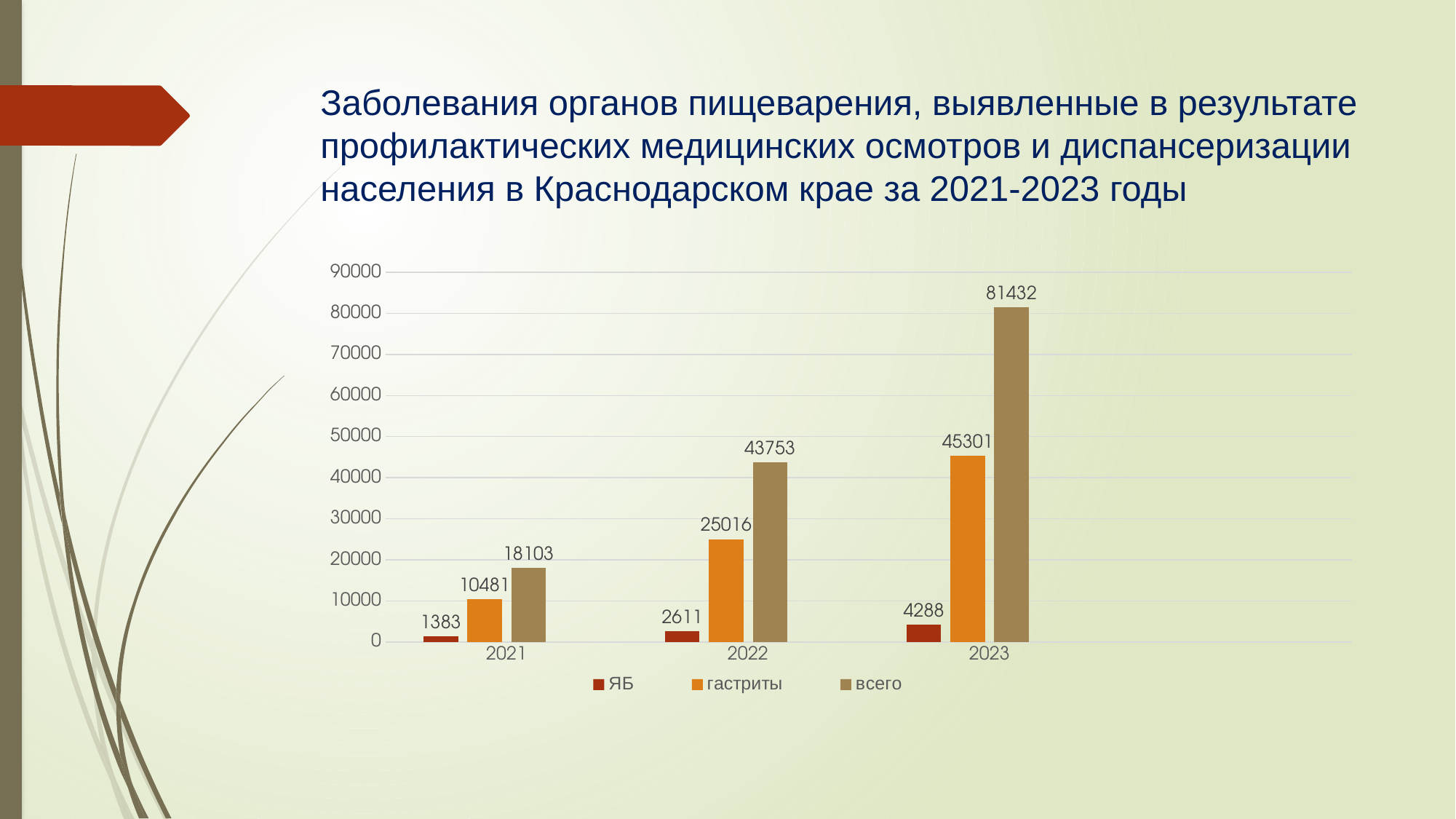

# Заболевания органов пищеварения, выявленные в результате профилактических медицинских осмотров и диспансеризации населения в Краснодарском крае за 2021-2023 годы

### Chart

| Category | ЯБ | гастриты | всего | Столбец1 |
|---|---|---|---|---|
| 2021 | 1383.0 | 10481.0 | 18103.0 | None |
| 2022 | 2611.0 | 25016.0 | 43753.0 | None |
| 2023 | 4288.0 | 45301.0 | 81432.0 | None |
|  | None | None | None | None |